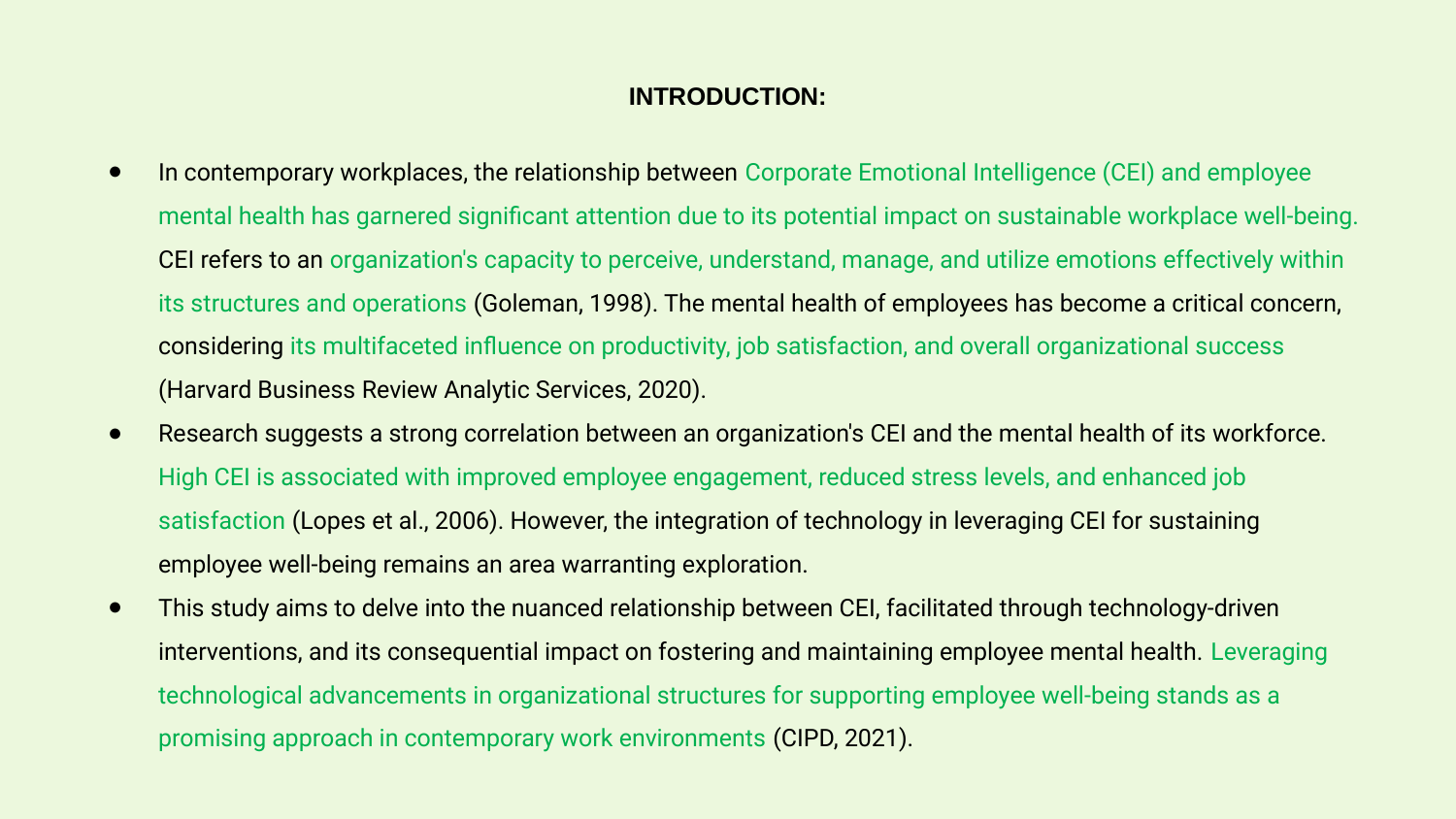

# INTRODUCTION:
In contemporary workplaces, the relationship between Corporate Emotional Intelligence (CEI) and employee mental health has garnered significant attention due to its potential impact on sustainable workplace well-being. CEI refers to an organization's capacity to perceive, understand, manage, and utilize emotions effectively within its structures and operations (Goleman, 1998). The mental health of employees has become a critical concern, considering its multifaceted influence on productivity, job satisfaction, and overall organizational success (Harvard Business Review Analytic Services, 2020).
Research suggests a strong correlation between an organization's CEI and the mental health of its workforce. High CEI is associated with improved employee engagement, reduced stress levels, and enhanced job satisfaction (Lopes et al., 2006). However, the integration of technology in leveraging CEI for sustaining employee well-being remains an area warranting exploration.
This study aims to delve into the nuanced relationship between CEI, facilitated through technology-driven interventions, and its consequential impact on fostering and maintaining employee mental health. Leveraging technological advancements in organizational structures for supporting employee well-being stands as a promising approach in contemporary work environments (CIPD, 2021).